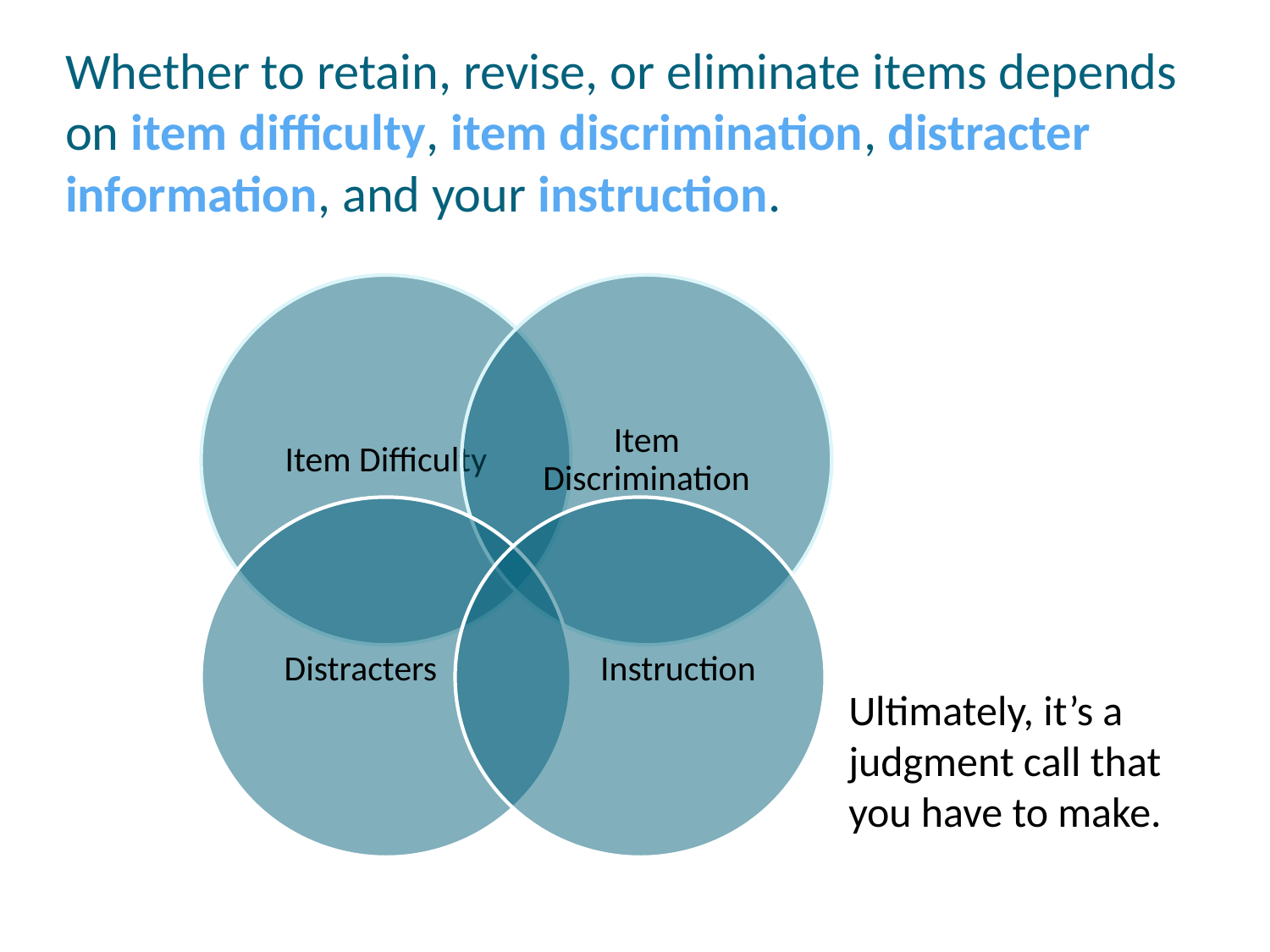

Whether to retain, revise, or eliminate items depends on item difficulty, item discrimination, distracter information, and your instruction.
Item Difficulty
Item Discrimination

Distracters

Instruction
Ultimately, it’s a judgment call that you have to make.